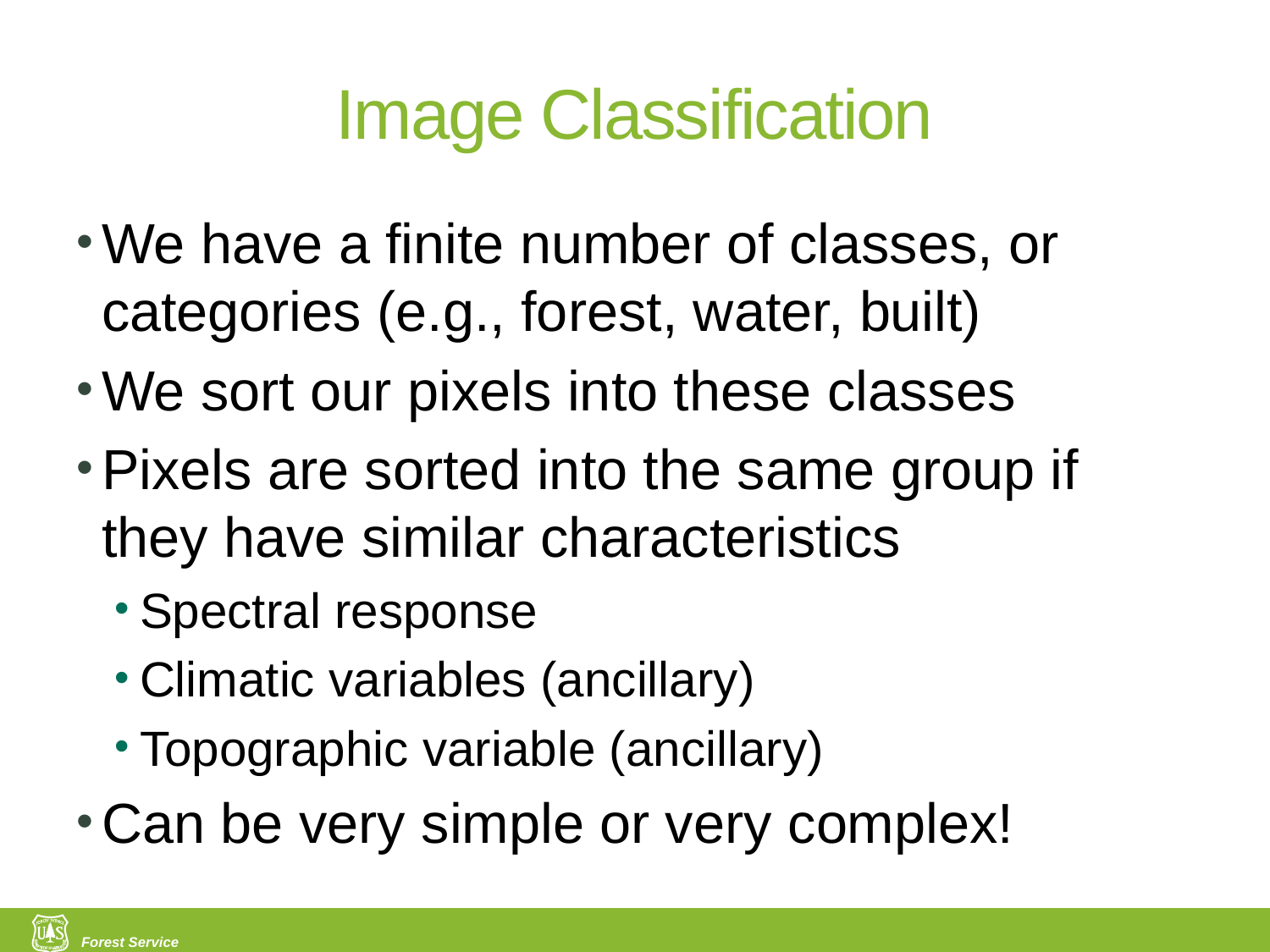

# Image Classification
We have a finite number of classes, or categories (e.g., forest, water, built)
We sort our pixels into these classes
Pixels are sorted into the same group if they have similar characteristics
Spectral response
Climatic variables (ancillary)
Topographic variable (ancillary)
Can be very simple or very complex!